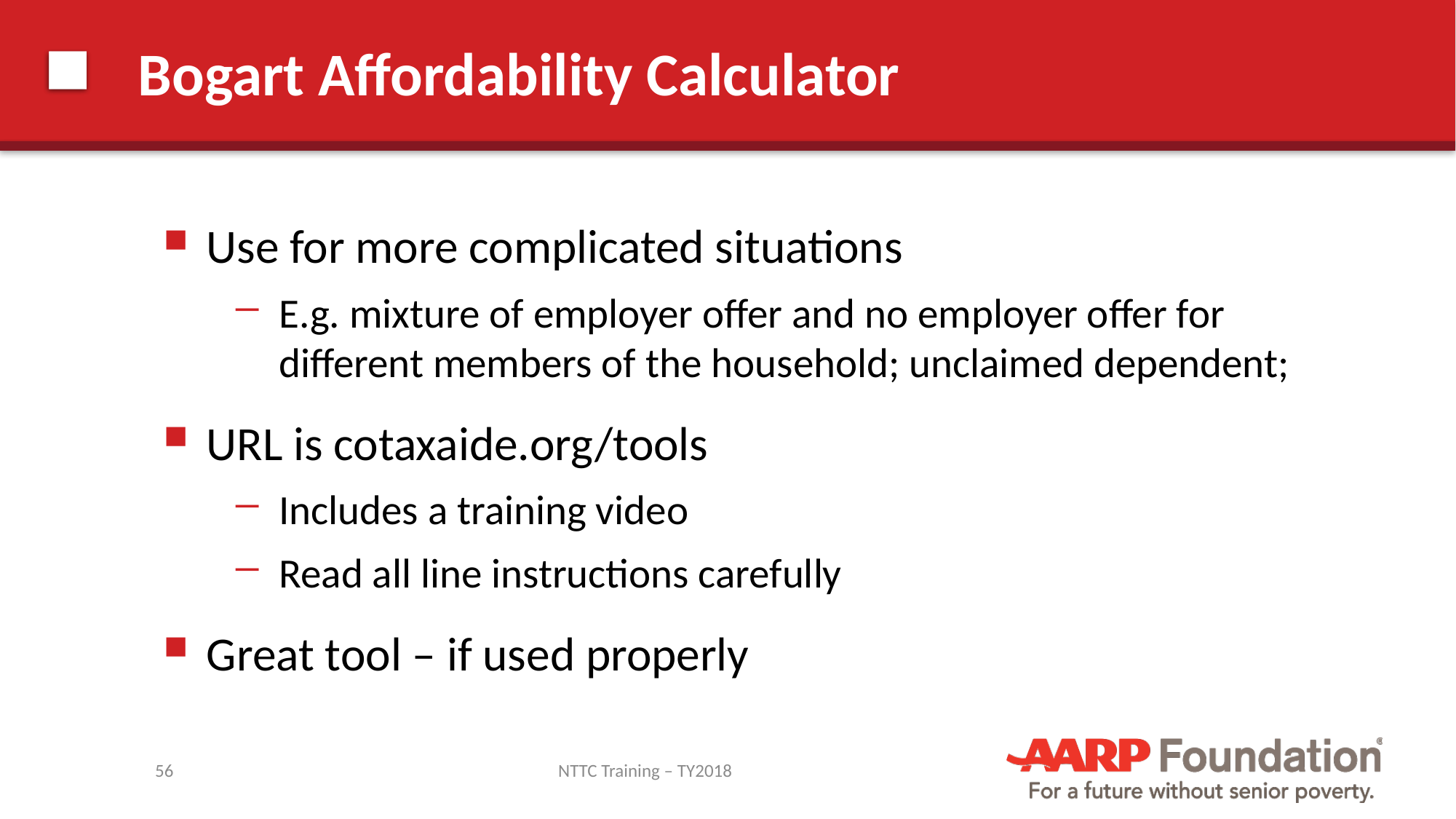

# Bogart Affordability Calculator
Use for more complicated situations
E.g. mixture of employer offer and no employer offer for different members of the household; unclaimed dependent;
URL is cotaxaide.org/tools
Includes a training video
Read all line instructions carefully
Great tool – if used properly
56
NTTC Training – TY2018